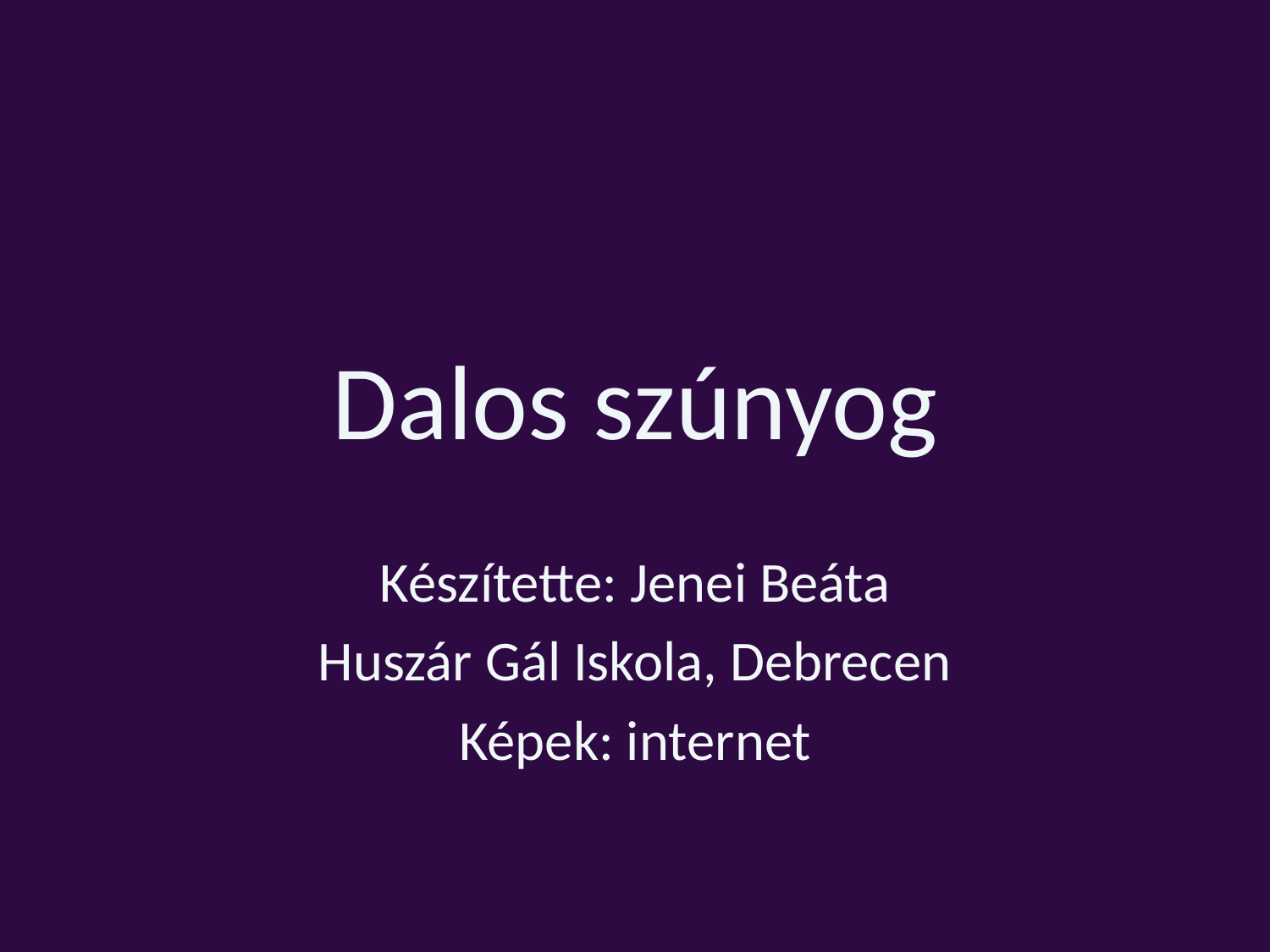

# Dalos szúnyog
Készítette: Jenei Beáta
Huszár Gál Iskola, Debrecen
Képek: internet